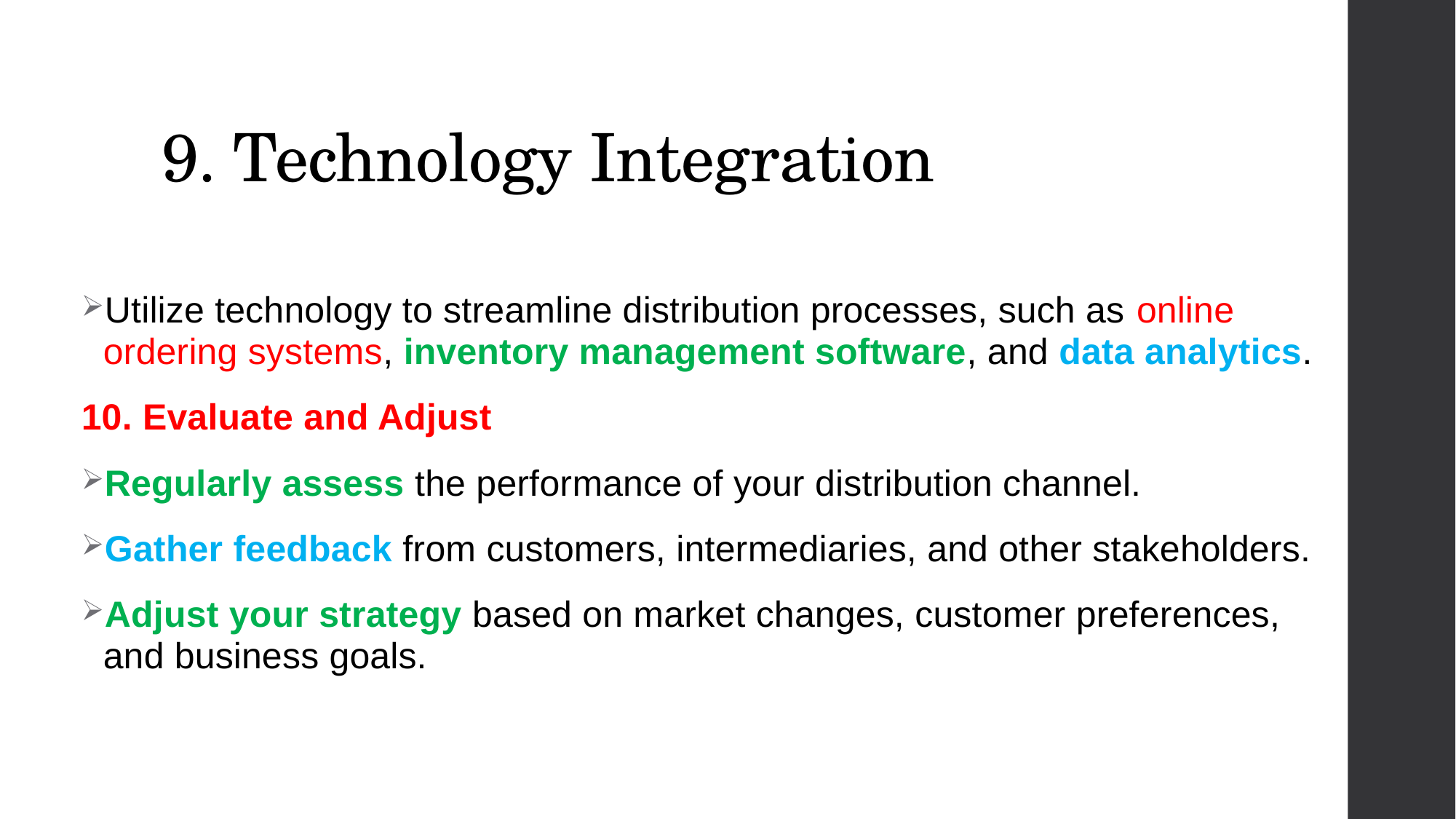

# 9. Technology Integration
Utilize technology to streamline distribution processes, such as online ordering systems, inventory management software, and data analytics.
10. Evaluate and Adjust
Regularly assess the performance of your distribution channel.
Gather feedback from customers, intermediaries, and other stakeholders.
Adjust your strategy based on market changes, customer preferences, and business goals.